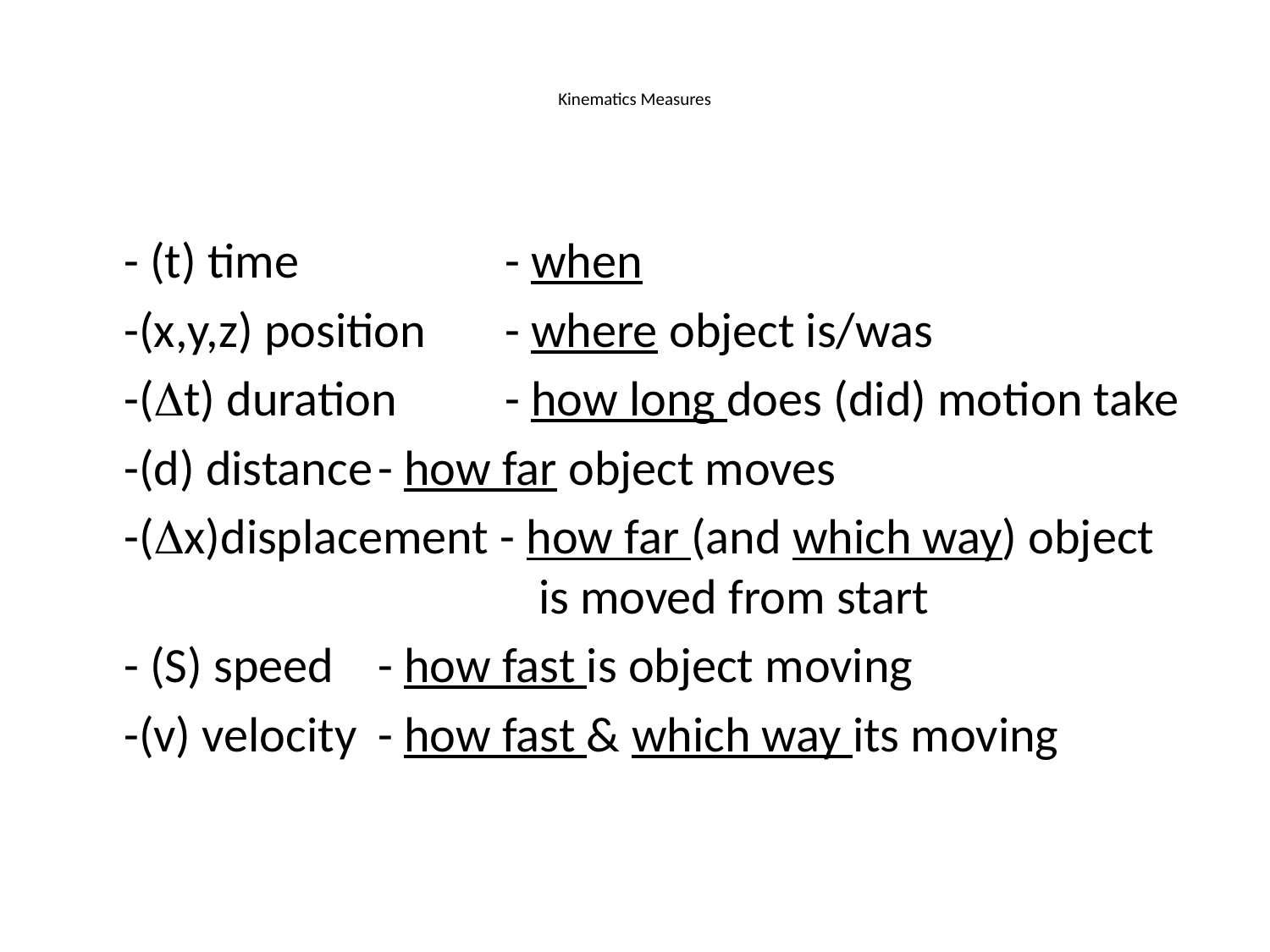

# Kinematics Measures
 	- (t) time		- when
	-(x,y,z) position	- where object is/was
	-(Δt) duration	- how long does (did) motion take
	-(d) distance	- how far object moves
	-(Δx)displacement - how far (and which way) object 			   is moved from start
	- (S) speed	- how fast is object moving
	-(v) velocity	- how fast & which way its moving